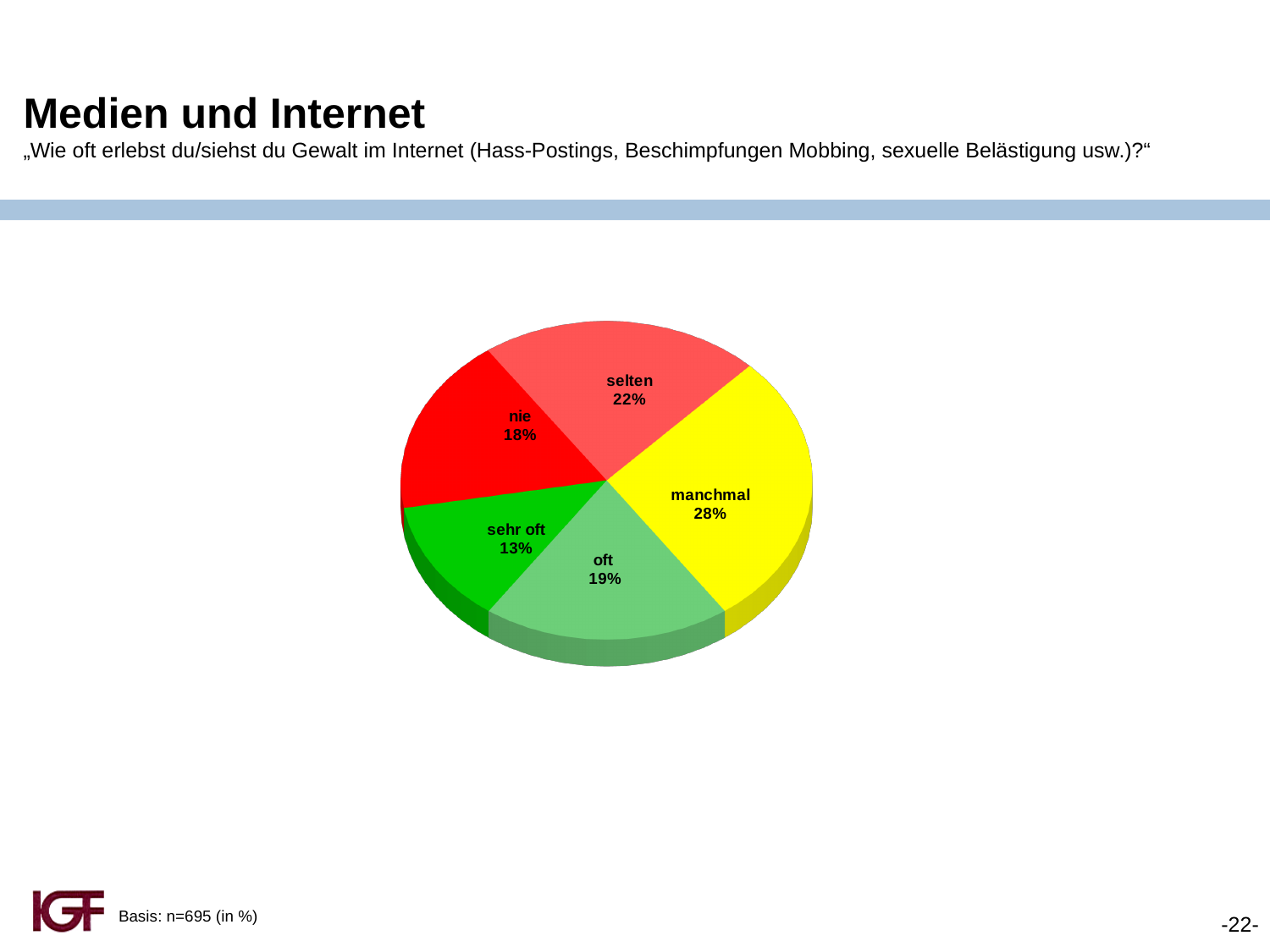

Medien und Internet
„Wie oft erlebst du/siehst du Gewalt im Internet (Hass-Postings, Beschimpfungen Mobbing, sexuelle Belästigung usw.)?“

[unsupported chart]

Basis: n=695 (in %)
-22-